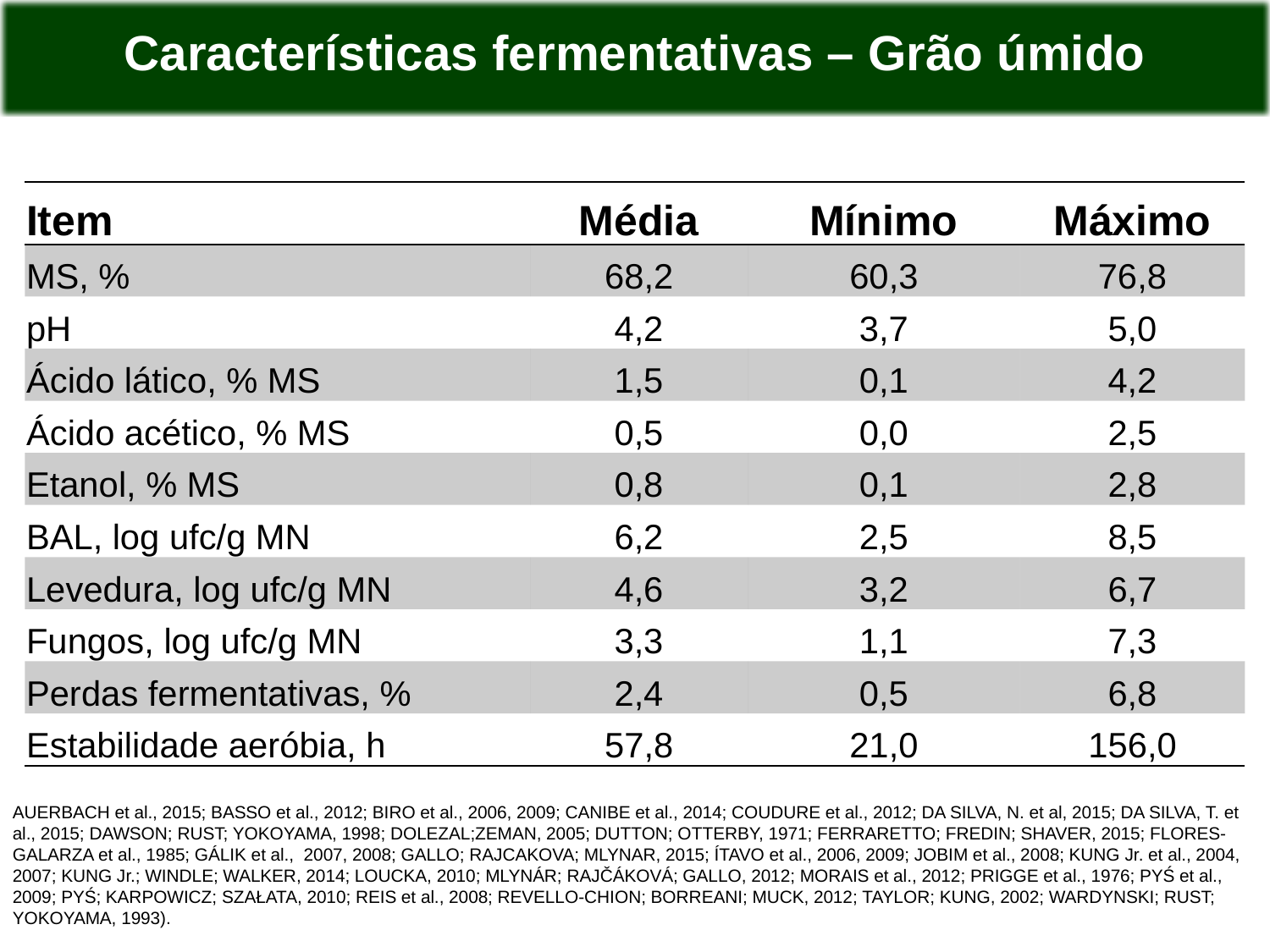

Características fermentativas – Grão úmido
| Item | Média | Mínimo | Máximo |
| --- | --- | --- | --- |
| MS, % | 68,2 | 60,3 | 76,8 |
| pH | 4,2 | 3,7 | 5,0 |
| Ácido lático, % MS | 1,5 | 0,1 | 4,2 |
| Ácido acético, % MS | 0,5 | 0,0 | 2,5 |
| Etanol, % MS | 0,8 | 0,1 | 2,8 |
| BAL, log ufc/g MN | 6,2 | 2,5 | 8,5 |
| Levedura, log ufc/g MN | 4,6 | 3,2 | 6,7 |
| Fungos, log ufc/g MN | 3,3 | 1,1 | 7,3 |
| Perdas fermentativas, % | 2,4 | 0,5 | 6,8 |
| Estabilidade aeróbia, h | 57,8 | 21,0 | 156,0 |
AUERBACH et al., 2015; BASSO et al., 2012; BIRO et al., 2006, 2009; CANIBE et al., 2014; COUDURE et al., 2012; DA SILVA, N. et al, 2015; DA SILVA, T. et al., 2015; DAWSON; RUST; YOKOYAMA, 1998; DOLEZAL;ZEMAN, 2005; DUTTON; OTTERBY, 1971; FERRARETTO; FREDIN; SHAVER, 2015; FLORES-GALARZA et al., 1985; GÁLIK et al.,  2007, 2008; GALLO; RAJCAKOVA; MLYNAR, 2015; ÍTAVO et al., 2006, 2009; JOBIM et al., 2008; KUNG Jr. et al., 2004, 2007; KUNG Jr.; WINDLE; WALKER, 2014; LOUCKA, 2010; MLYNÁR; RAJČÁKOVÁ; GALLO, 2012; MORAIS et al., 2012; PRIGGE et al., 1976; PYŚ et al., 2009; PYŚ; KARPOWICZ; SZAŁATA, 2010; REIS et al., 2008; REVELLO-CHION; BORREANI; MUCK, 2012; TAYLOR; KUNG, 2002; WARDYNSKI; RUST; YOKOYAMA, 1993).